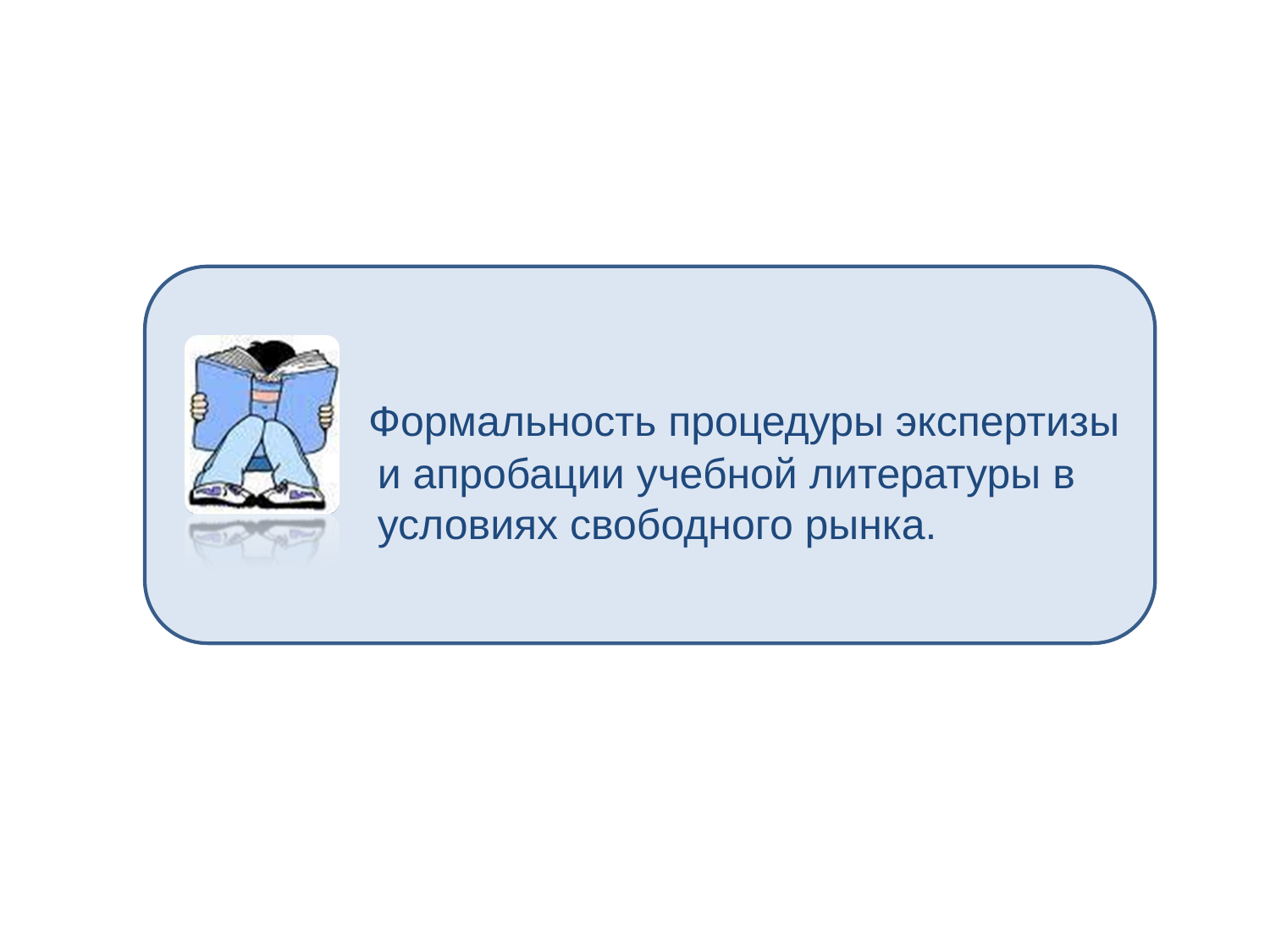

Формальность процедуры экспертизы
                 и апробации учебной литературы в
                 условиях свободного рынка.